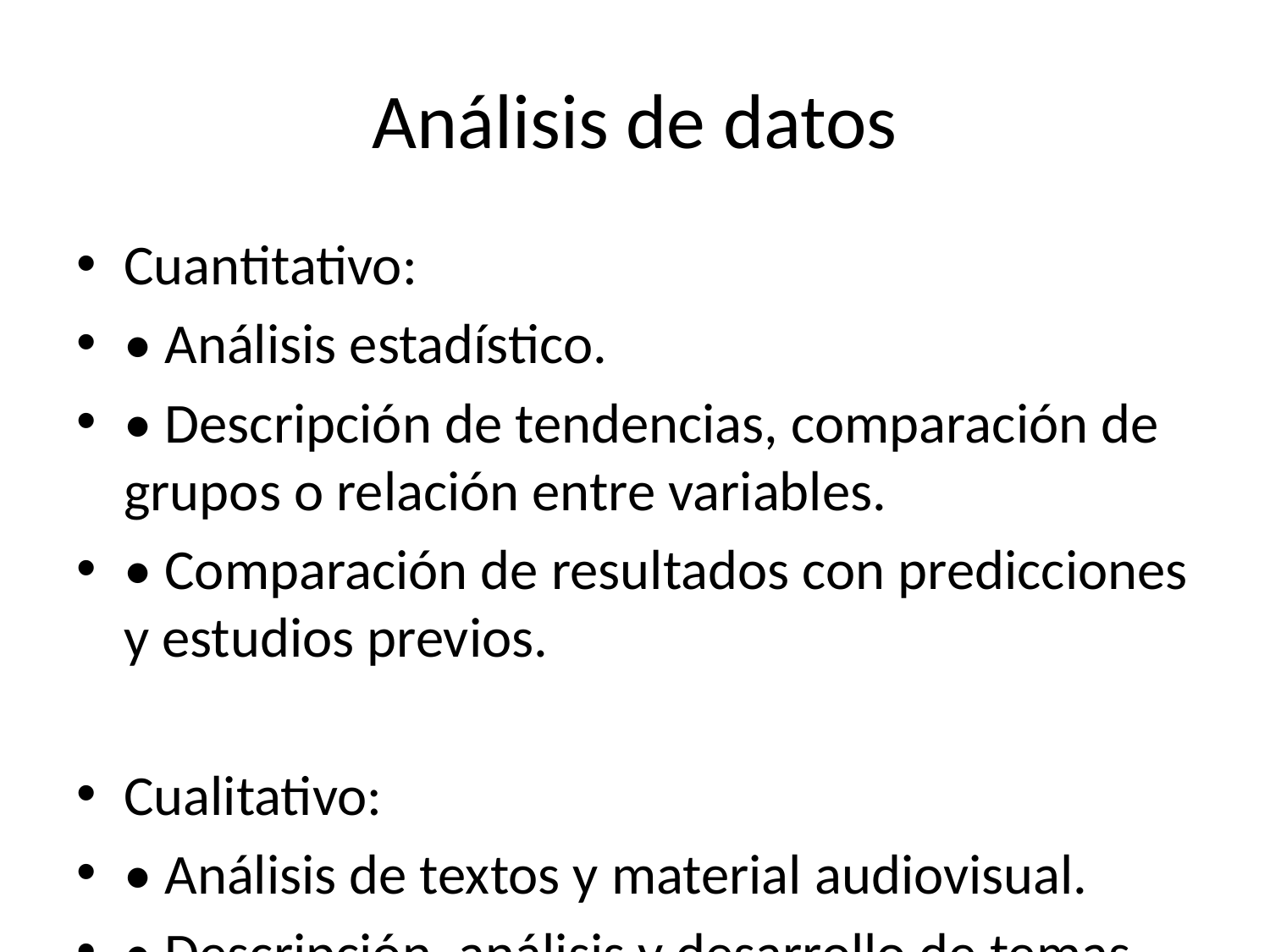

# Análisis de datos
Cuantitativo:
• Análisis estadístico.
• Descripción de tendencias, comparación de grupos o relación entre variables.
• Comparación de resultados con predicciones y estudios previos.

Cualitativo:
• Análisis de textos y material audiovisual.
• Descripción, análisis y desarrollo de temas.
• Significado profundo de los resultados.